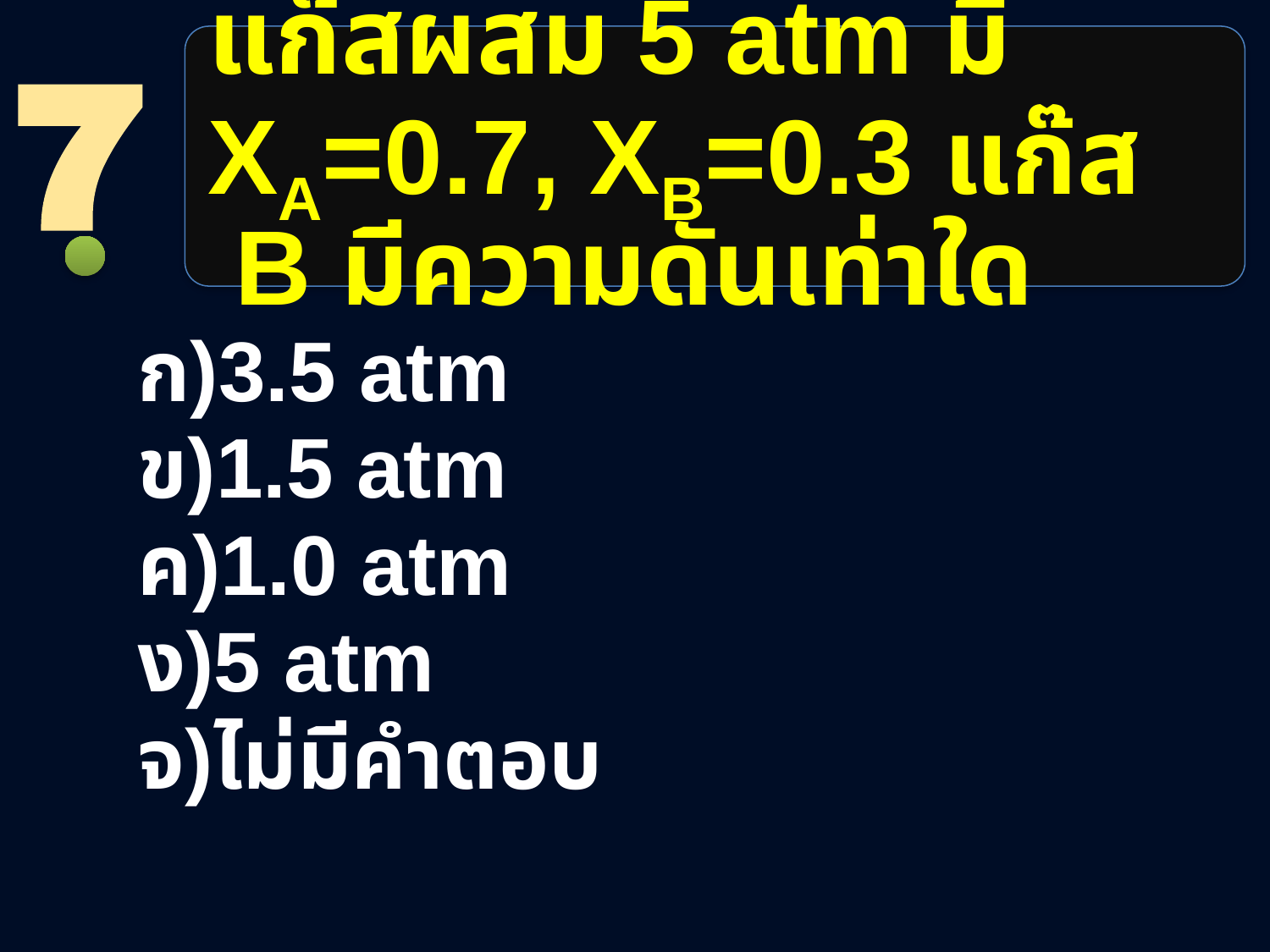

7
# แก๊สผสม 5 atm มี XA=0.7, XB=0.3 แก๊ส B มีความดันเท่าใด

3.5 atm
1.5 atm
1.0 atm
5 atm
ไม่มีคำตอบ